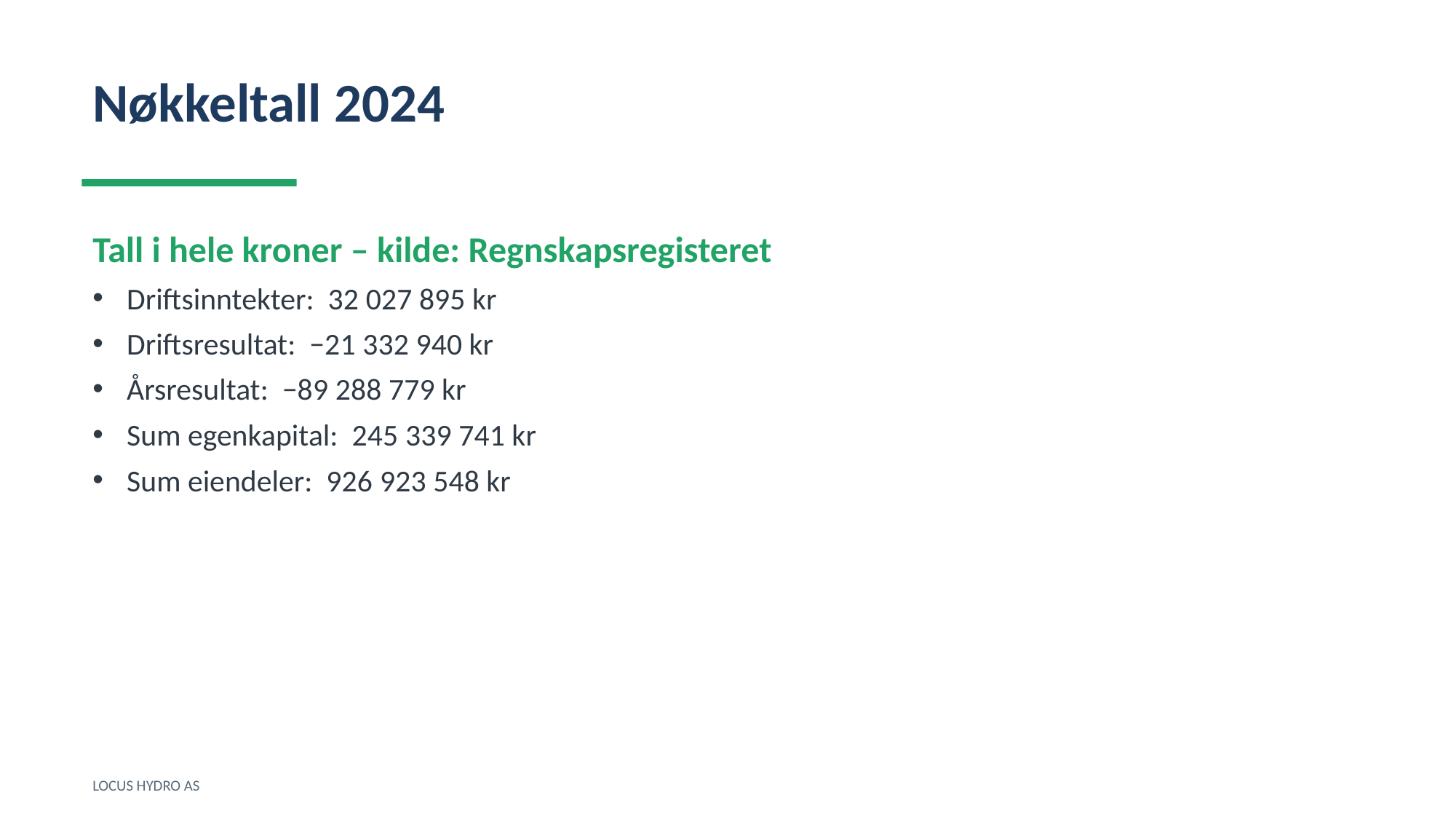

Nøkkeltall 2024

Tall i hele kroner – kilde: Regnskapsregisteret
Driftsinntekter:  32 027 895 kr
Driftsresultat:  −21 332 940 kr
Årsresultat:  −89 288 779 kr
Sum egenkapital:  245 339 741 kr
Sum eiendeler:  926 923 548 kr
LOCUS HYDRO AS